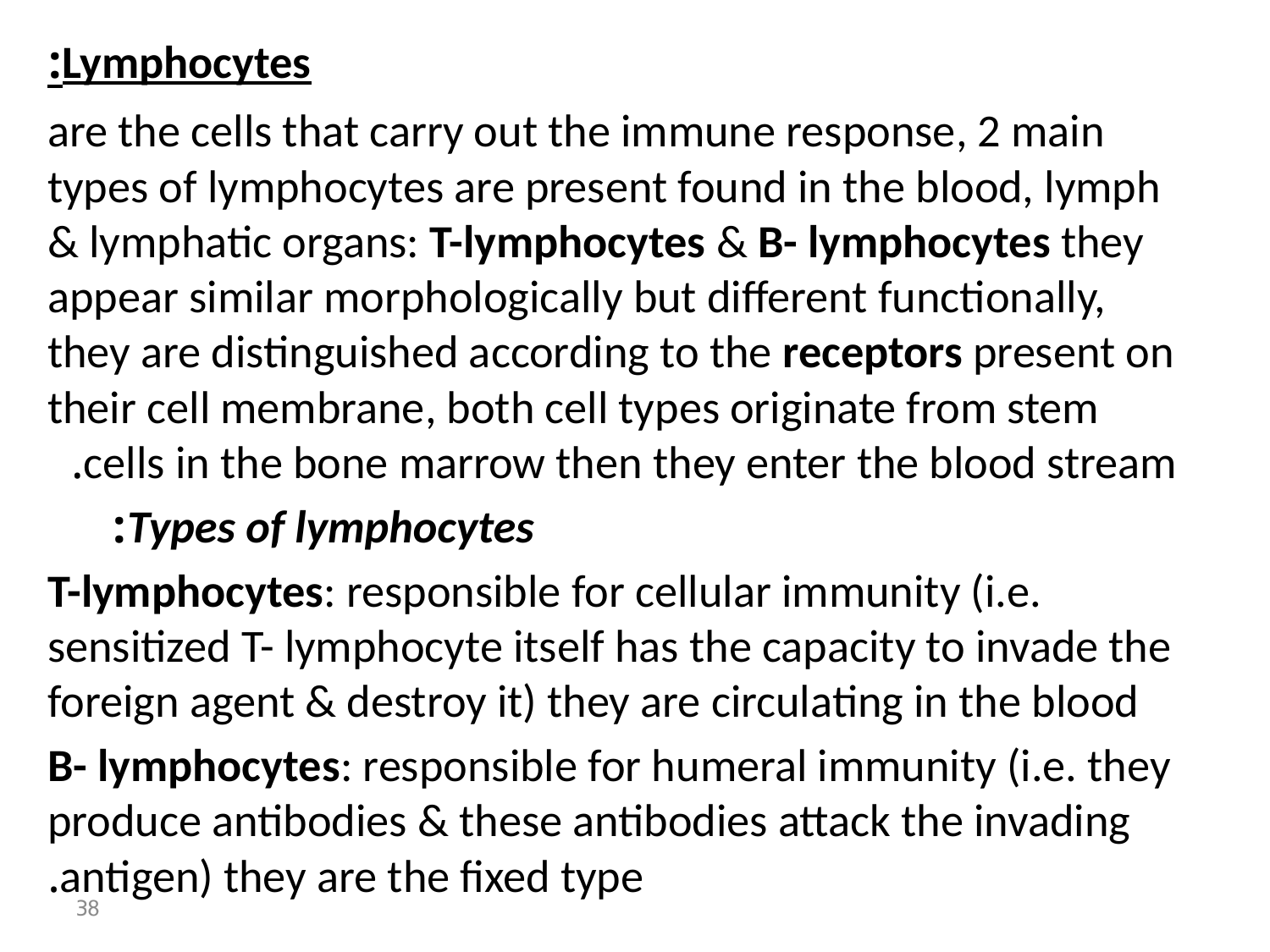

Lymphocytes:
 are the cells that carry out the immune response, 2 main types of lymphocytes are present found in the blood, lymph & lymphatic organs: T-lymphocytes & B- lymphocytes they appear similar morphologically but different functionally, they are distinguished according to the receptors present on their cell membrane, both cell types originate from stem cells in the bone marrow then they enter the blood stream.
Types of lymphocytes:
T-lymphocytes: responsible for cellular immunity (i.e. sensitized T- lymphocyte itself has the capacity to invade the foreign agent & destroy it) they are circulating in the blood
B- lymphocytes: responsible for humeral immunity (i.e. they produce antibodies & these antibodies attack the invading antigen) they are the fixed type.

38